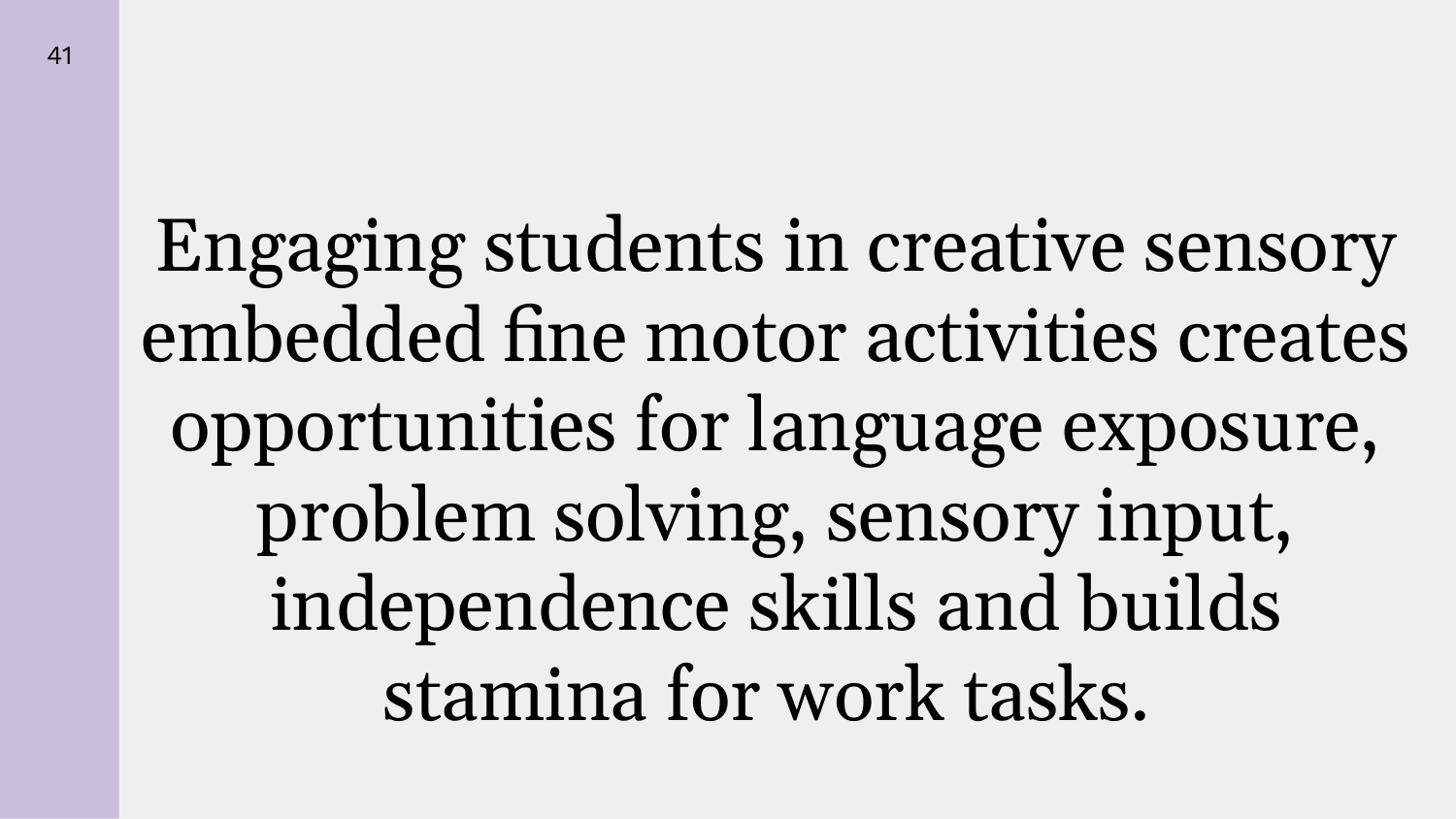

41
# Engaging students in creative sensory embedded fine motor activities creates opportunities for language exposure, problem solving, sensory input, independence skills and builds stamina for work tasks.